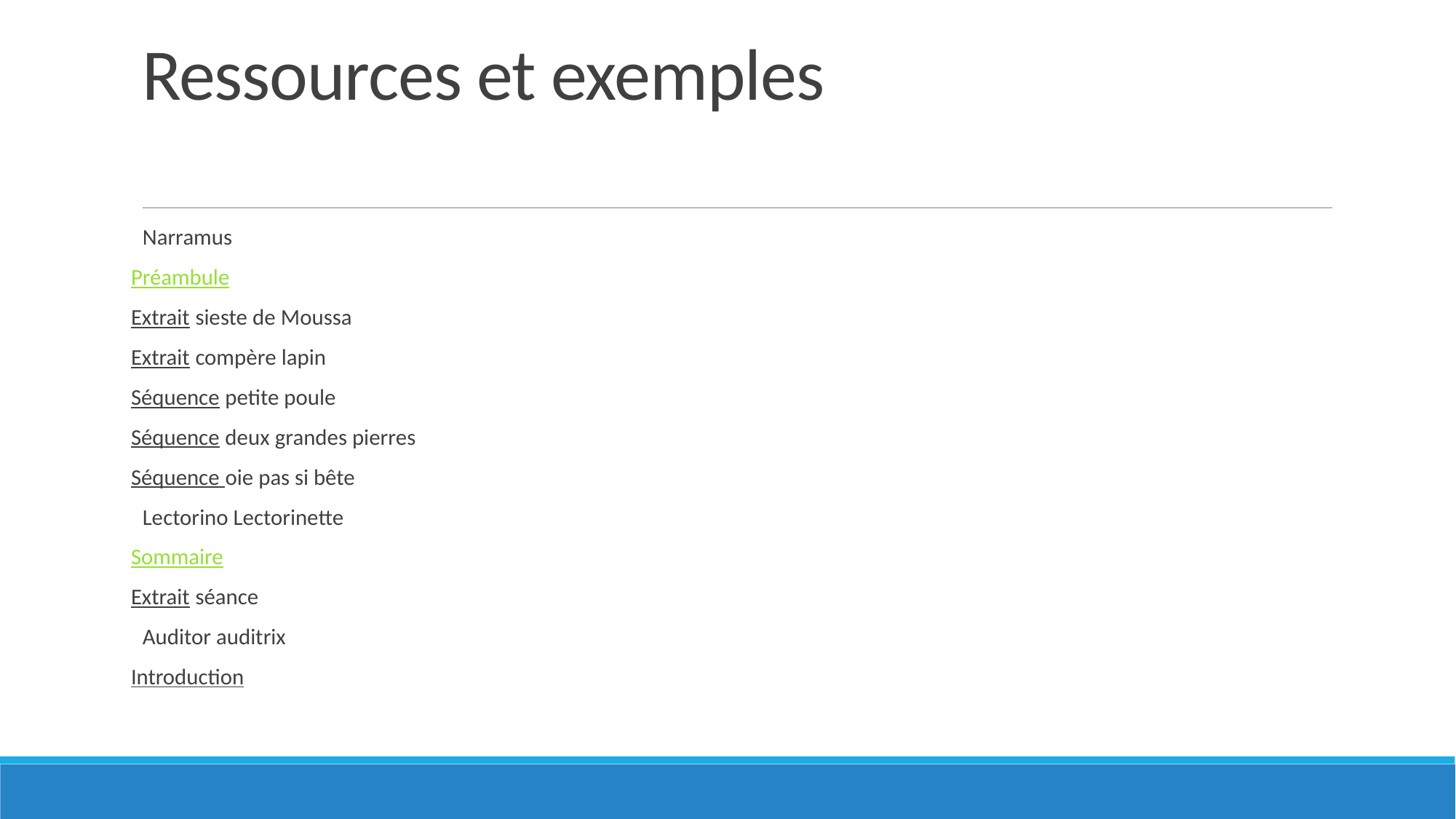

# Ressources et exemples
Narramus
Préambule
Extrait sieste de Moussa
Extrait compère lapin
Séquence petite poule
Séquence deux grandes pierres
Séquence oie pas si bête
Lectorino Lectorinette
Sommaire
Extrait séance
Auditor auditrix
Introduction